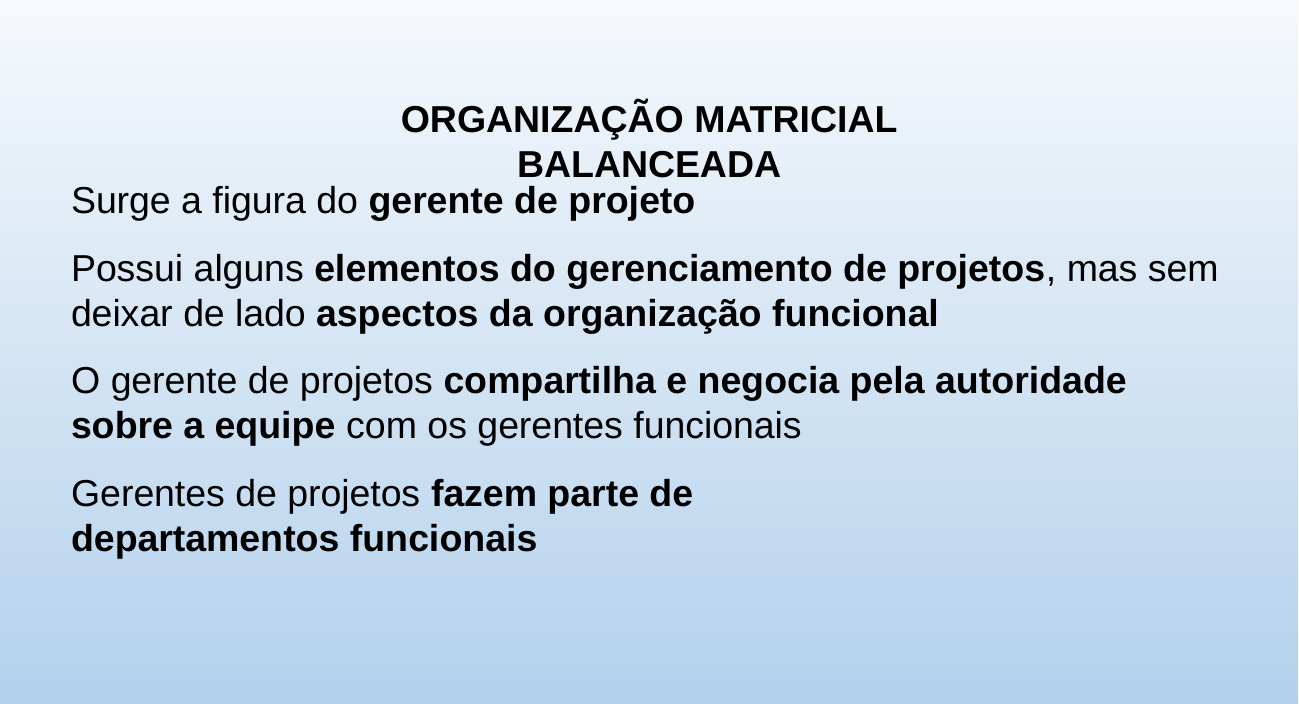

ORGANIZAÇÃO MATRICIAL BALANCEADA
Surge a figura do gerente de projeto
Possui alguns elementos do gerenciamento de projetos, mas sem deixar de lado aspectos da organização funcional
O gerente de projetos compartilha e negocia pela autoridade sobre a equipe com os gerentes funcionais
Gerentes de projetos fazem parte de departamentos funcionais